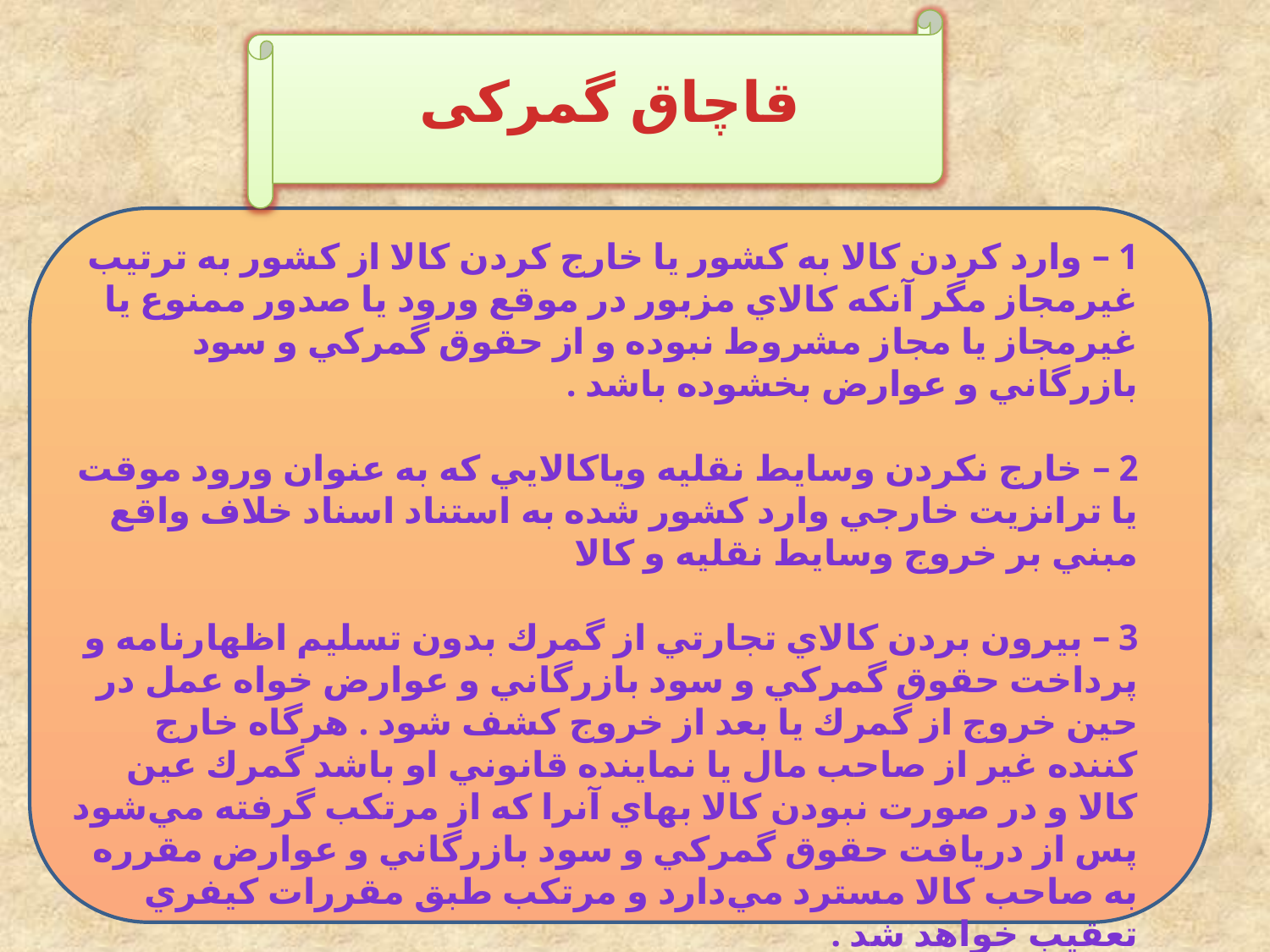

قاچاق گمرکی

1 – وارد كردن كالا به كشور يا خارج كردن كالا از كشور به ترتيب غيرمجاز مگر آنكه كالاي مزبور در موقع ورود يا صدور ممنوع يا غيرمجاز يا مجاز مشروط نبوده و از حقوق گمركي و سود بازرگاني و عوارض بخشوده باشد .

2 – خارج نكردن وسايط نقليه وياكالايي كه به عنوان ورود موقت يا ترانزيت خارجي وارد كشور شده به استناد اسناد خلاف واقع مبني بر خروج وسايط نقليه و كالا

3 – بيرون بردن كالاي تجارتي از گمرك بدون تسليم اظهارنامه و پرداخت حقوق گمركي و سود بازرگاني و عوارض خواه عمل در حين خروج از گمرك يا بعد از خروج كشف شود . هرگاه خارج كننده غير از صاحب مال يا نماينده قانوني او باشد گمرك عين كالا و در صورت نبودن كالا بهاي آنرا كه از مرتكب گرفته مي‌شود پس از دريافت حقوق گمركي و سود بازرگاني و عوارض مقرره به صاحب كالا مسترد مي‌دارد و مرتكب طبق مقررات كيفري تعقيب خواهد شد .

4 – اظهار كردن كالاي ممنوع‌الورود يا غير مجاز تحت عنوان كالاي مجاز يا مجاز مشروط با نام ديگر